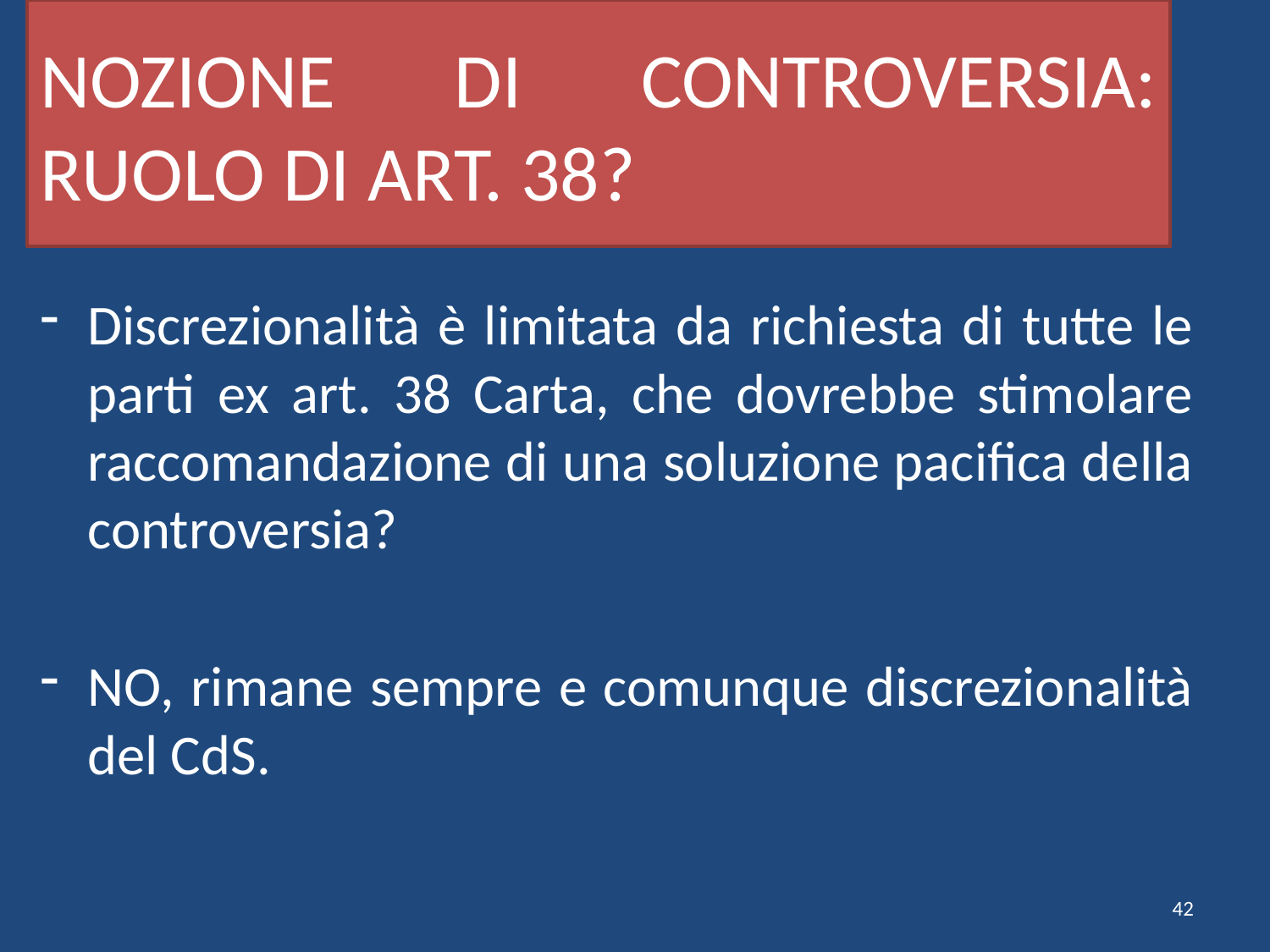

# NOZIONE DI CONTROVERSIA: RUOLO DI ART. 38?
Discrezionalità è limitata da richiesta di tutte le parti ex art. 38 Carta, che dovrebbe stimolare raccomandazione di una soluzione pacifica della controversia?

NO, rimane sempre e comunque discrezionalità del CdS.

42